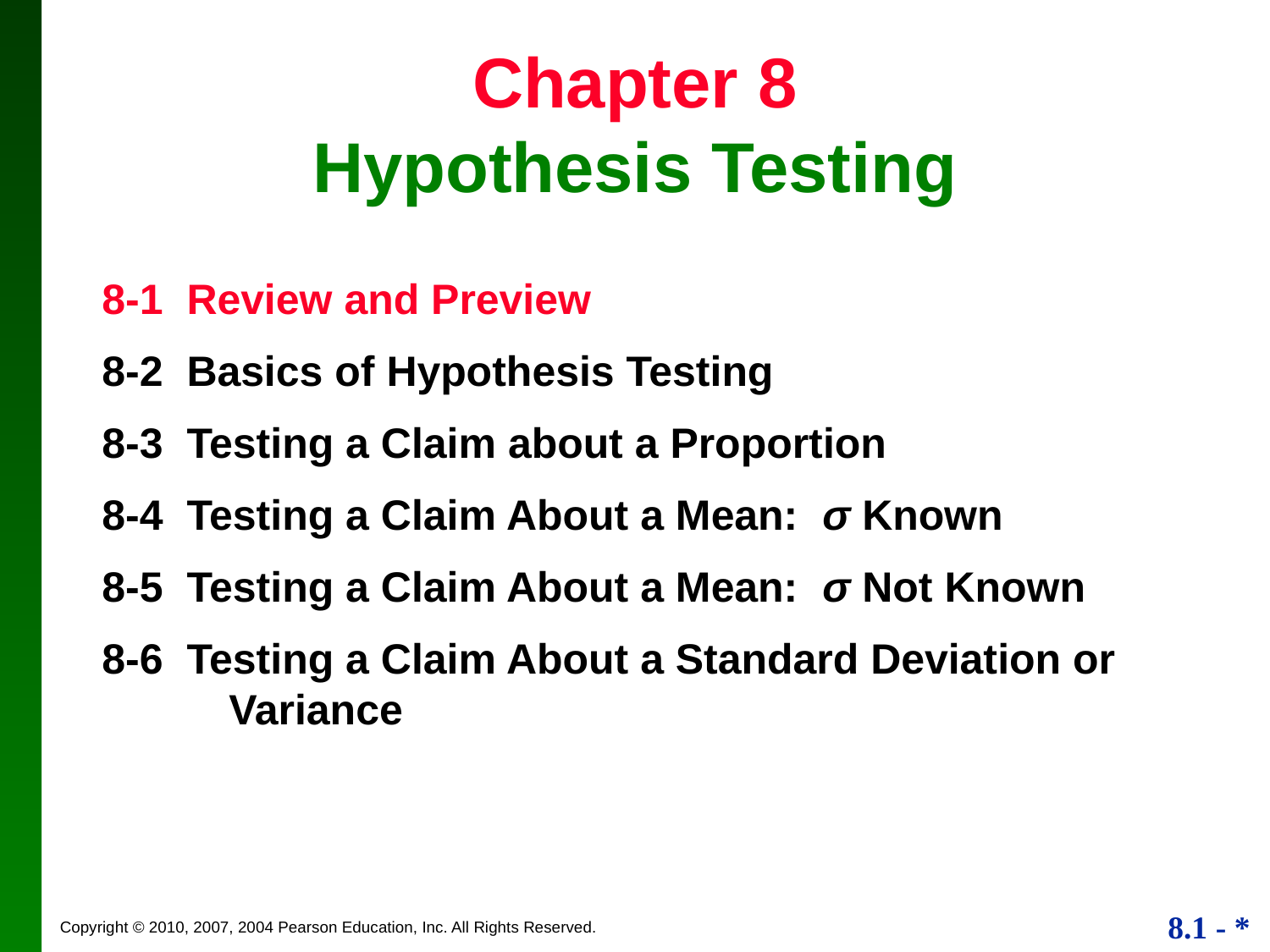

# Chapter 8 Hypothesis Testing
8-1  Review and Preview
8-2  Basics of Hypothesis Testing
8-3  Testing a Claim about a Proportion
8-4  Testing a Claim About a Mean:  σ Known
8-5  Testing a Claim About a Mean:  σ Not Known
8-6  Testing a Claim About a Standard Deviation or 	Variance